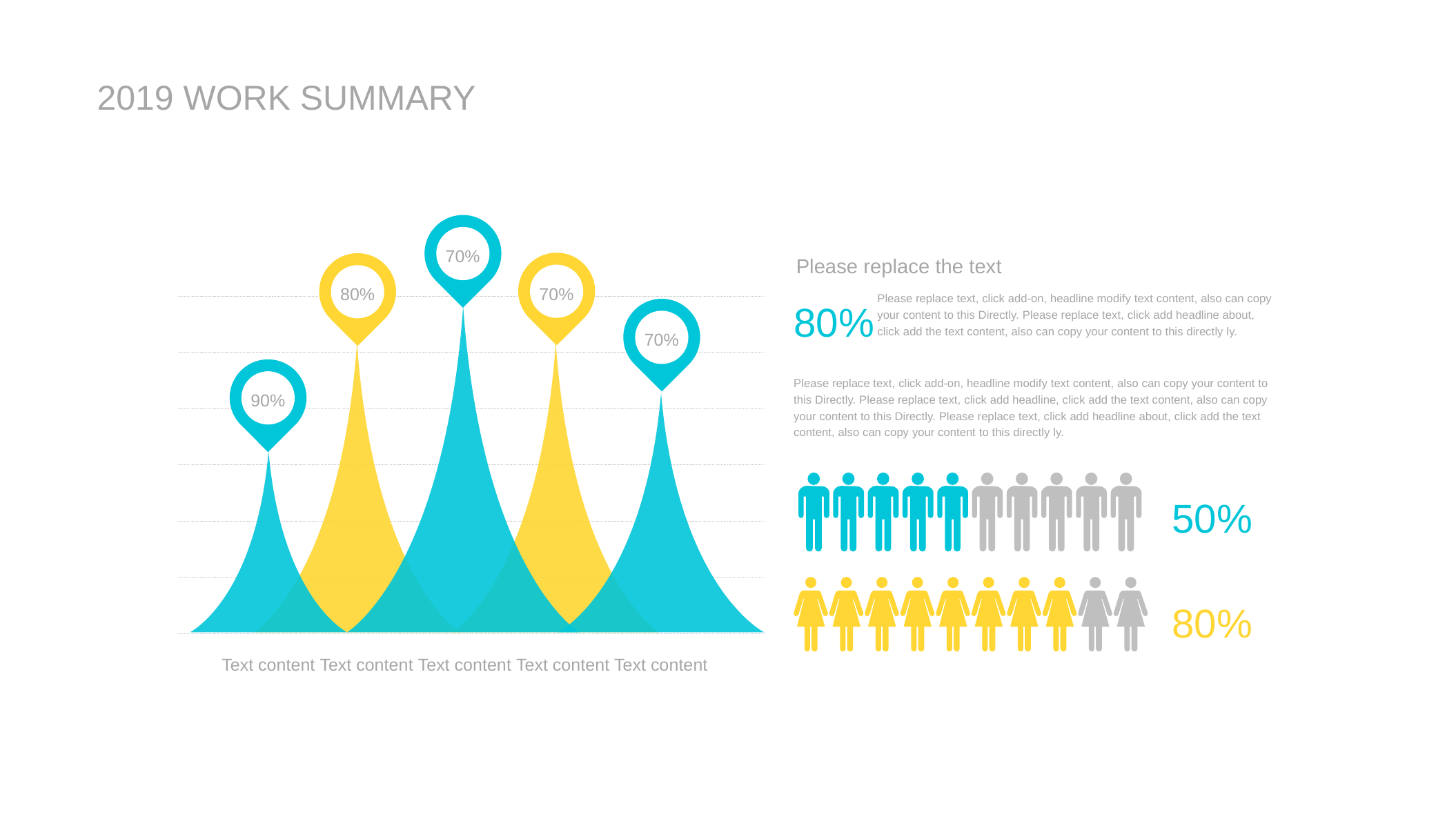

2019 WORK SUMMARY

70%
Please replace the text

70%

80%
80%
Please replace text, click add-on, headline modify text content, also can copy your content to this Directly. Please replace text, click add headline about, click add the text content, also can copy your content to this directly ly.

70%

90%
Please replace text, click add-on, headline modify text content, also can copy your content to this Directly. Please replace text, click add headline, click add the text content, also can copy your content to this Directly. Please replace text, click add headline about, click add the text content, also can copy your content to this directly ly.

50%

80%
Text content
Text content
Text content
Text content
Text content